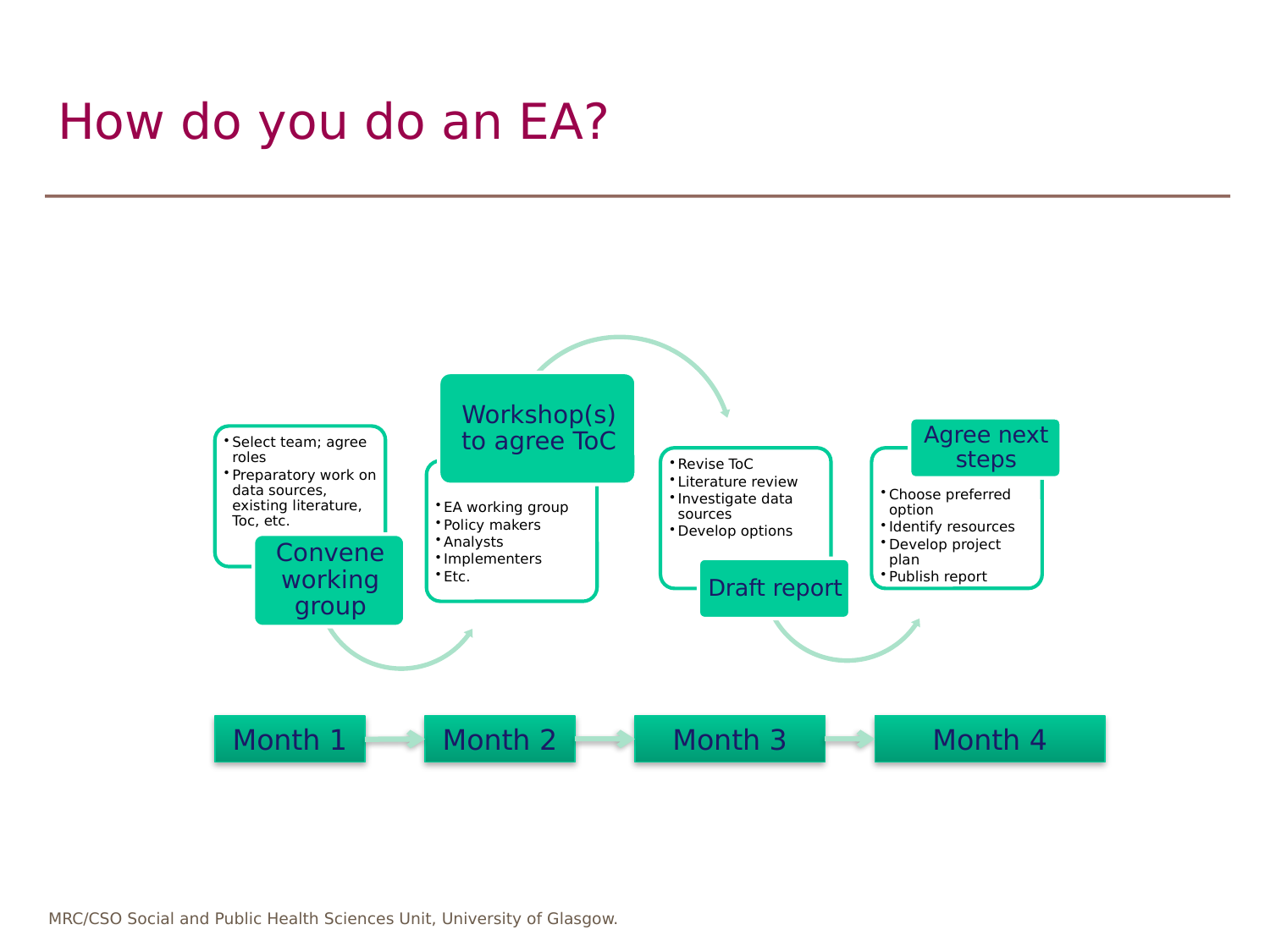

# How do you do an EA?
Select team; agree roles
Preparatory work on data sources, existing literature, Toc, etc.
Convene working group
EA working group
Policy makers
Analysts
Implementers
Etc.
Workshop(s) to agree ToC
Revise ToC
Literature review
Investigate data sources
Develop options
Draft report
Choose preferred option
Identify resources
Develop project plan
Publish report
Agree next steps
Month 1
Month 2
Month 3
Month 4